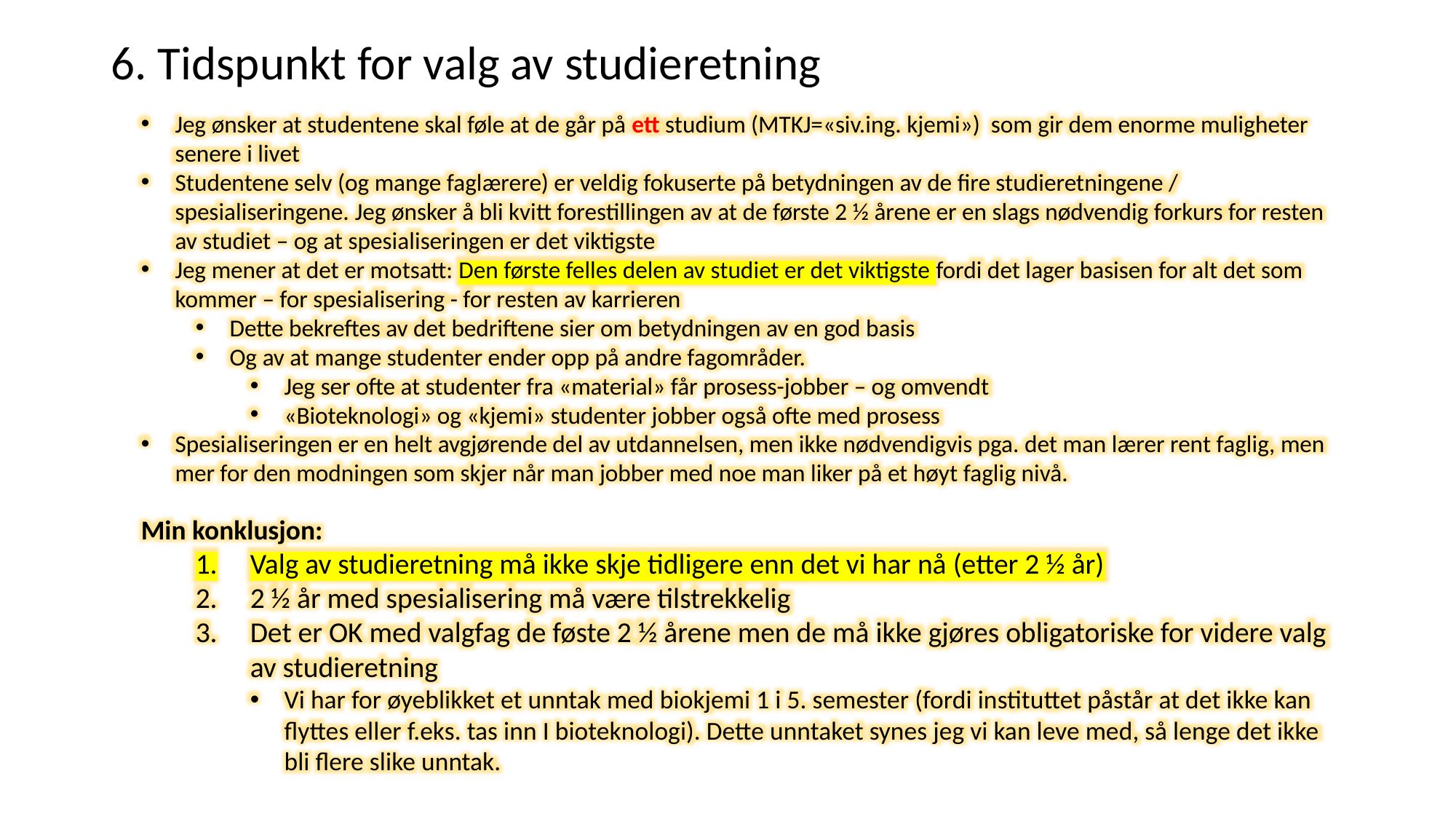

# 6. Tidspunkt for valg av studieretning
Jeg ønsker at studentene skal føle at de går på ett studium (MTKJ=«siv.ing. kjemi»)  som gir dem enorme muligheter senere i livet
Studentene selv (og mange faglærere) er veldig fokuserte på betydningen av de fire studieretningene / spesialiseringene. Jeg ønsker å bli kvitt forestillingen av at de første 2 ½ årene er en slags nødvendig forkurs for resten av studiet – og at spesialiseringen er det viktigste
Jeg mener at det er motsatt: Den første felles delen av studiet er det viktigste fordi det lager basisen for alt det som kommer – for spesialisering - for resten av karrieren
Dette bekreftes av det bedriftene sier om betydningen av en god basis
Og av at mange studenter ender opp på andre fagområder.
Jeg ser ofte at studenter fra «material» får prosess-jobber – og omvendt
«Bioteknologi» og «kjemi» studenter jobber også ofte med prosess
Spesialiseringen er en helt avgjørende del av utdannelsen, men ikke nødvendigvis pga. det man lærer rent faglig, men mer for den modningen som skjer når man jobber med noe man liker på et høyt faglig nivå.

Min konklusjon:
Valg av studieretning må ikke skje tidligere enn det vi har nå (etter 2 ½ år)
2 ½ år med spesialisering må være tilstrekkelig
Det er OK med valgfag de føste 2 ½ årene men de må ikke gjøres obligatoriske for videre valg av studieretning
Vi har for øyeblikket et unntak med biokjemi 1 i 5. semester (fordi instituttet påstår at det ikke kan flyttes eller f.eks. tas inn I bioteknologi). Dette unntaket synes jeg vi kan leve med, så lenge det ikke bli flere slike unntak.